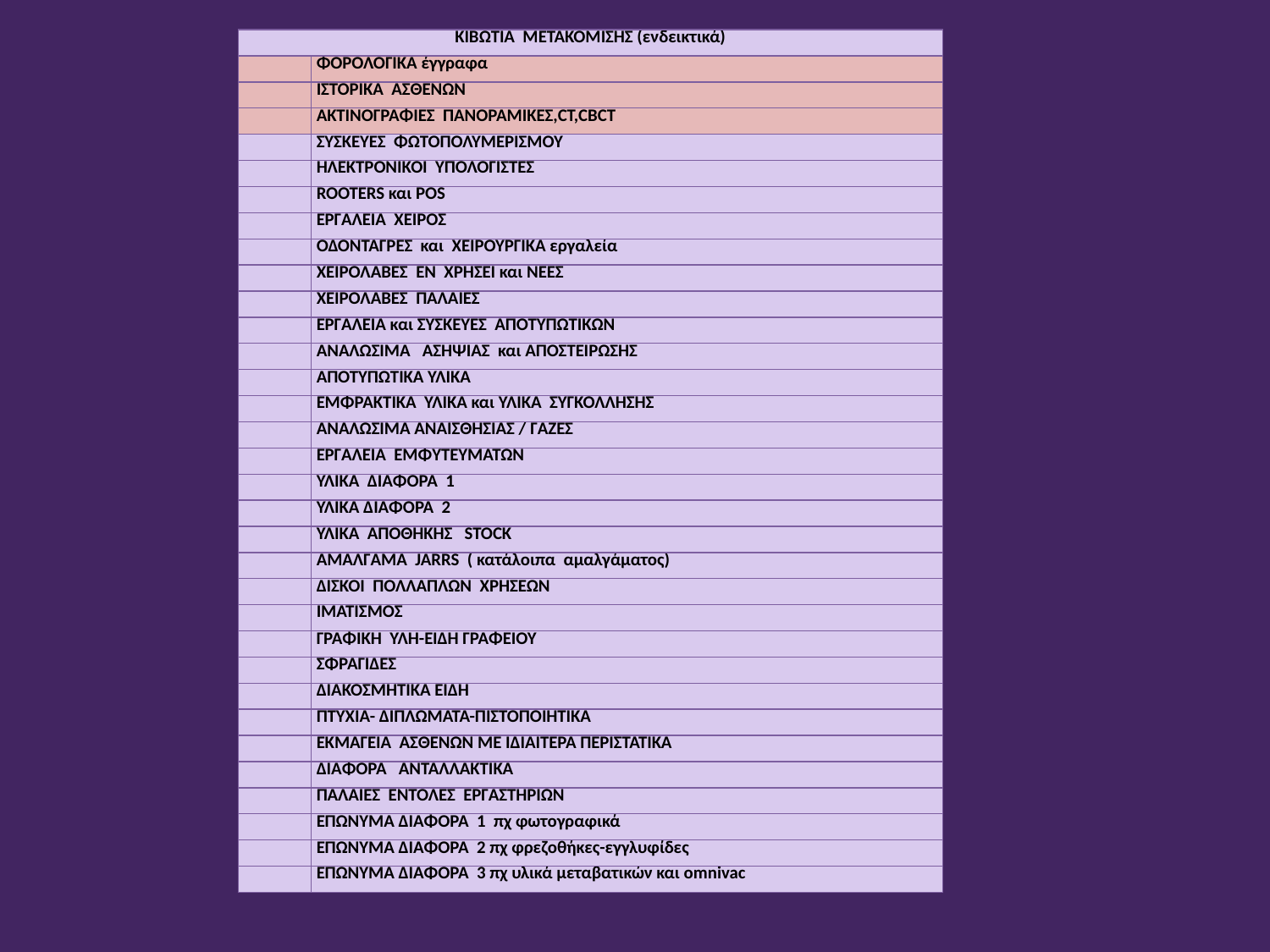

| ΚΙΒΩΤΙΑ ΜΕΤΑΚΟΜΙΣΗΣ (ενδεικτικά) |  |
| --- | --- |
|  | ΦΟΡΟΛΟΓΙΚΑ έγγραφα |
|  | ΙΣΤΟΡΙΚΑ ΑΣΘΕΝΩΝ |
|  | ΑΚΤΙΝΟΓΡΑΦΙΕΣ ΠΑΝΟΡΑΜΙΚΕΣ,CT,CBCT |
|  | ΣΥΣΚΕΥΕΣ ΦΩΤΟΠΟΛΥΜΕΡΙΣΜΟΥ |
|  | ΗΛΕΚΤΡΟΝΙΚΟΙ ΥΠΟΛΟΓΙΣΤΕΣ |
|  | ROOTERS και POS |
|  | ΕΡΓΑΛΕΙΑ ΧΕΙΡΟΣ |
|  | ΟΔΟΝΤΑΓΡΕΣ και ΧΕΙΡΟΥΡΓΙΚΑ εργαλεία |
|  | ΧΕΙΡΟΛΑΒΕΣ ΕΝ ΧΡΗΣΕΙ και ΝΕΕΣ |
|  | ΧΕΙΡΟΛΑΒΕΣ ΠΑΛΑΙΕΣ |
|  | ΕΡΓΑΛΕΙΑ και ΣΥΣΚΕΥΕΣ ΑΠΟΤΥΠΩΤΙΚΩΝ |
|  | ΑΝΑΛΩΣΙΜΑ ΑΣΗΨΙΑΣ και ΑΠΟΣΤΕΙΡΩΣΗΣ |
|  | ΑΠΟΤΥΠΩΤΙΚΑ ΥΛΙΚΑ |
|  | ΕΜΦΡΑΚΤΙΚΑ ΥΛΙΚΑ και ΥΛΙΚΑ ΣΥΓΚΟΛΛΗΣΗΣ |
|  | ΑΝΑΛΩΣΙΜΑ ΑΝΑΙΣΘΗΣΙΑΣ / ΓΑΖΕΣ |
|  | ΕΡΓΑΛΕΙΑ ΕΜΦΥΤΕΥΜΑΤΩΝ |
|  | ΥΛΙΚΑ ΔΙΑΦΟΡΑ 1 |
|  | ΥΛΙΚΑ ΔΙΑΦΟΡΑ 2 |
|  | ΥΛΙΚΑ ΑΠΟΘΗΚΗΣ STOCK |
|  | ΑΜΑΛΓΑΜΑ JARRS ( κατάλοιπα αμαλγάματος) |
|  | ΔΙΣΚΟΙ ΠΟΛΛΑΠΛΩΝ ΧΡΗΣΕΩΝ |
|  | ΙΜΑΤΙΣΜΟΣ |
|  | ΓΡΑΦΙΚΗ ΥΛΗ-ΕΙΔΗ ΓΡΑΦΕΙΟΥ |
|  | ΣΦΡΑΓΙΔΕΣ |
|  | ΔΙΑΚΟΣΜΗΤΙΚΑ ΕΙΔΗ |
|  | ΠΤΥΧΙΑ- ΔΙΠΛΩΜΑΤΑ-ΠΙΣΤΟΠΟΙΗΤΙΚΑ |
|  | ΕΚΜΑΓΕΙΑ ΑΣΘΕΝΩΝ ΜΕ ΙΔΙΑΙΤΕΡΑ ΠΕΡΙΣΤΑΤΙΚΑ |
|  | ΔΙΑΦΟΡΑ ΑΝΤΑΛΛΑΚΤΙΚΑ |
|  | ΠΑΛΑΙΕΣ ΕΝΤΟΛΕΣ ΕΡΓΑΣΤΗΡΙΩΝ |
|  | ΕΠΩΝΥΜΑ ΔΙΑΦΟΡΑ 1 πχ φωτογραφικά |
|  | ΕΠΩΝΥΜΑ ΔΙΑΦΟΡΑ 2 πχ φρεζοθήκες-εγγλυφίδες |
|  | ΕΠΩΝΥΜΑ ΔΙΑΦΟΡΑ 3 πχ υλικά μεταβατικών και omnivac |